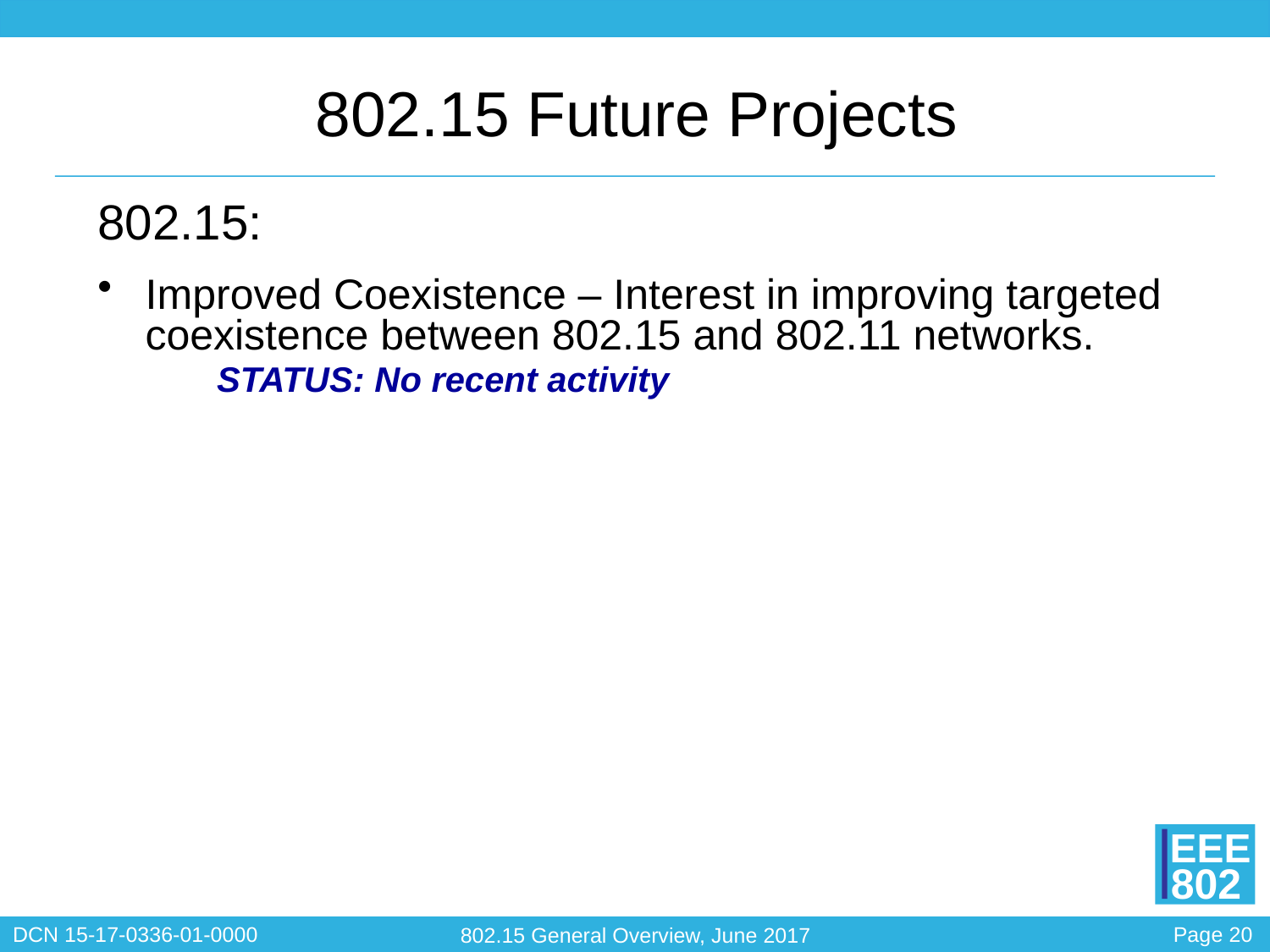

# 802.15 Future Projects
802.15:

Improved Coexistence – Interest in improving targeted coexistence between 802.15 and 802.11 networks.
STATUS: No recent activity